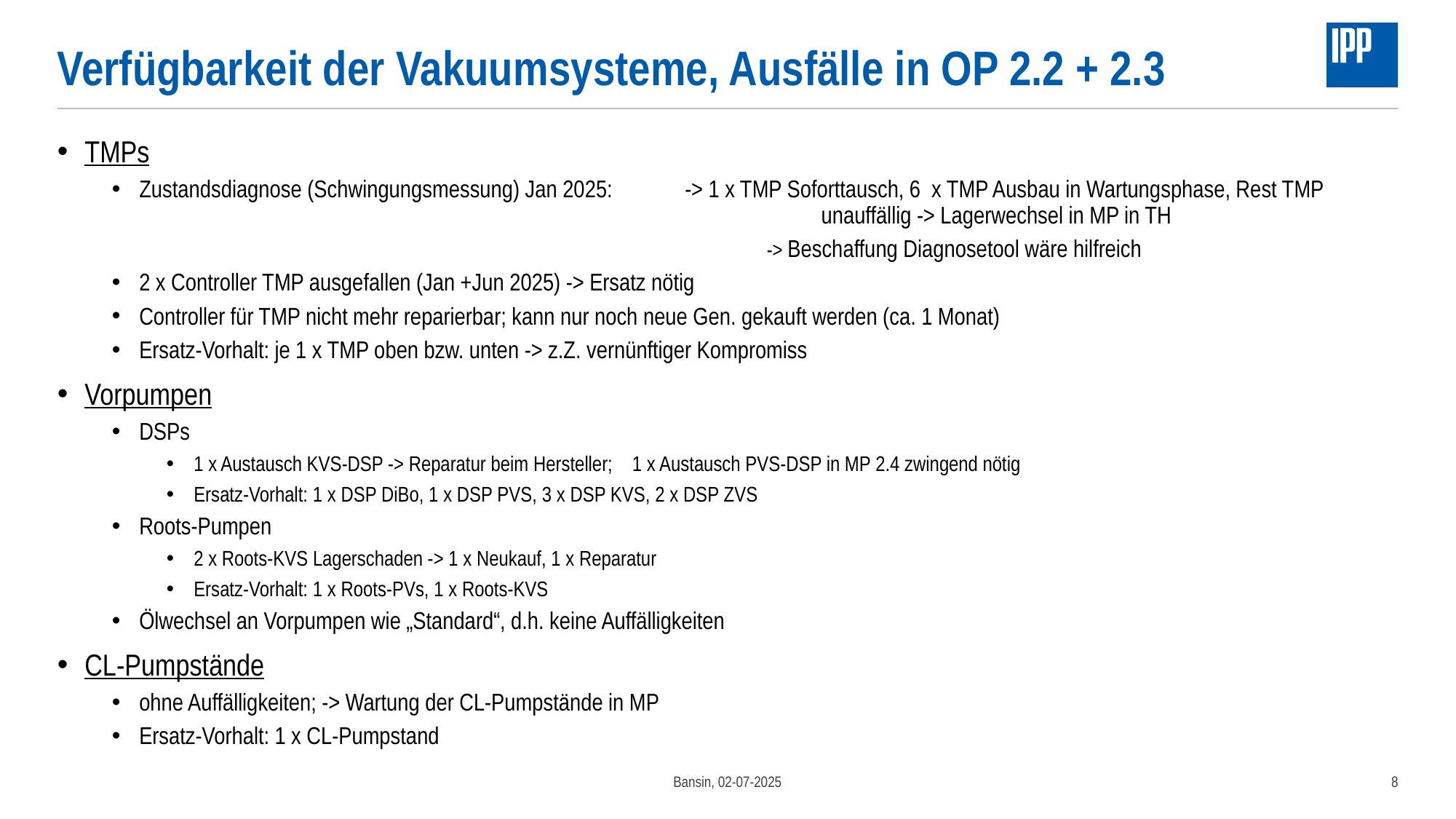

# Verfügbarkeit der Vakuumsysteme, Ausfälle in OP 2.2 + 2.3
TMPs
Zustandsdiagnose (Schwingungsmessung) Jan 2025:	-> 1 x TMP Soforttausch, 6  x TMP Ausbau in Wartungsphase, Rest TMP 							     unauffällig -> Lagerwechsel in MP in TH
						-> Beschaffung Diagnosetool wäre hilfreich
2 x Controller TMP ausgefallen (Jan +Jun 2025) -> Ersatz nötig
Controller für TMP nicht mehr reparierbar; kann nur noch neue Gen. gekauft werden (ca. 1 Monat)
Ersatz-Vorhalt: je 1 x TMP oben bzw. unten -> z.Z. vernünftiger Kompromiss
Vorpumpen
DSPs
1 x Austausch KVS-DSP -> Reparatur beim Hersteller;    1 x Austausch PVS-DSP in MP 2.4 zwingend nötig
Ersatz-Vorhalt: 1 x DSP DiBo, 1 x DSP PVS, 3 x DSP KVS, 2 x DSP ZVS
Roots-Pumpen
2 x Roots-KVS Lagerschaden -> 1 x Neukauf, 1 x Reparatur
Ersatz-Vorhalt: 1 x Roots-PVs, 1 x Roots-KVS
Ölwechsel an Vorpumpen wie „Standard“, d.h. keine Auffälligkeiten
CL-Pumpstände
ohne Auffälligkeiten; -> Wartung der CL-Pumpstände in MP
Ersatz-Vorhalt: 1 x CL-Pumpstand

Bansin, 02-07-2025
8